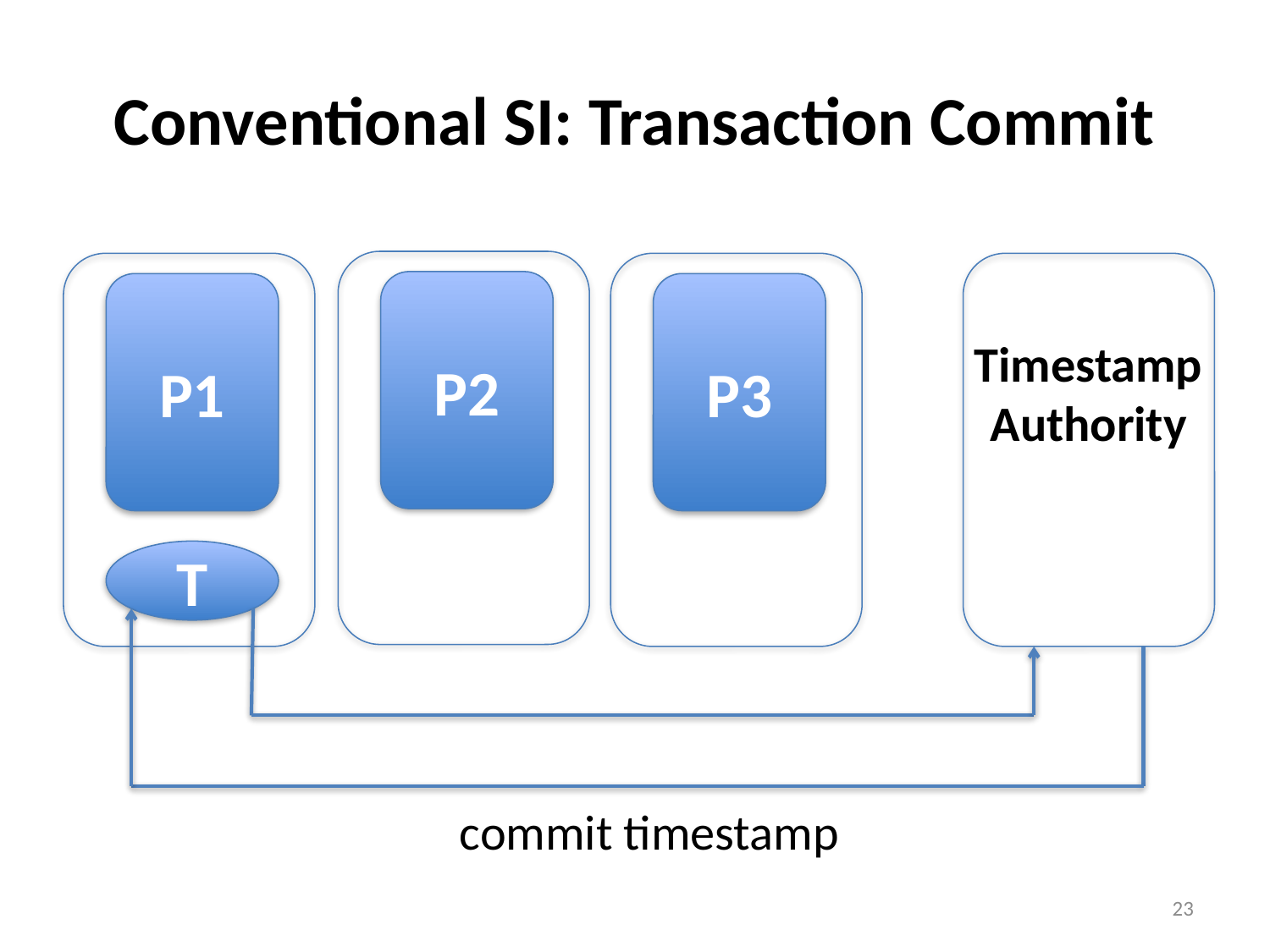

# Conventional SI: Transaction Commit

P2
P1
P3
Timestamp
Authority
T
commit timestamp
23